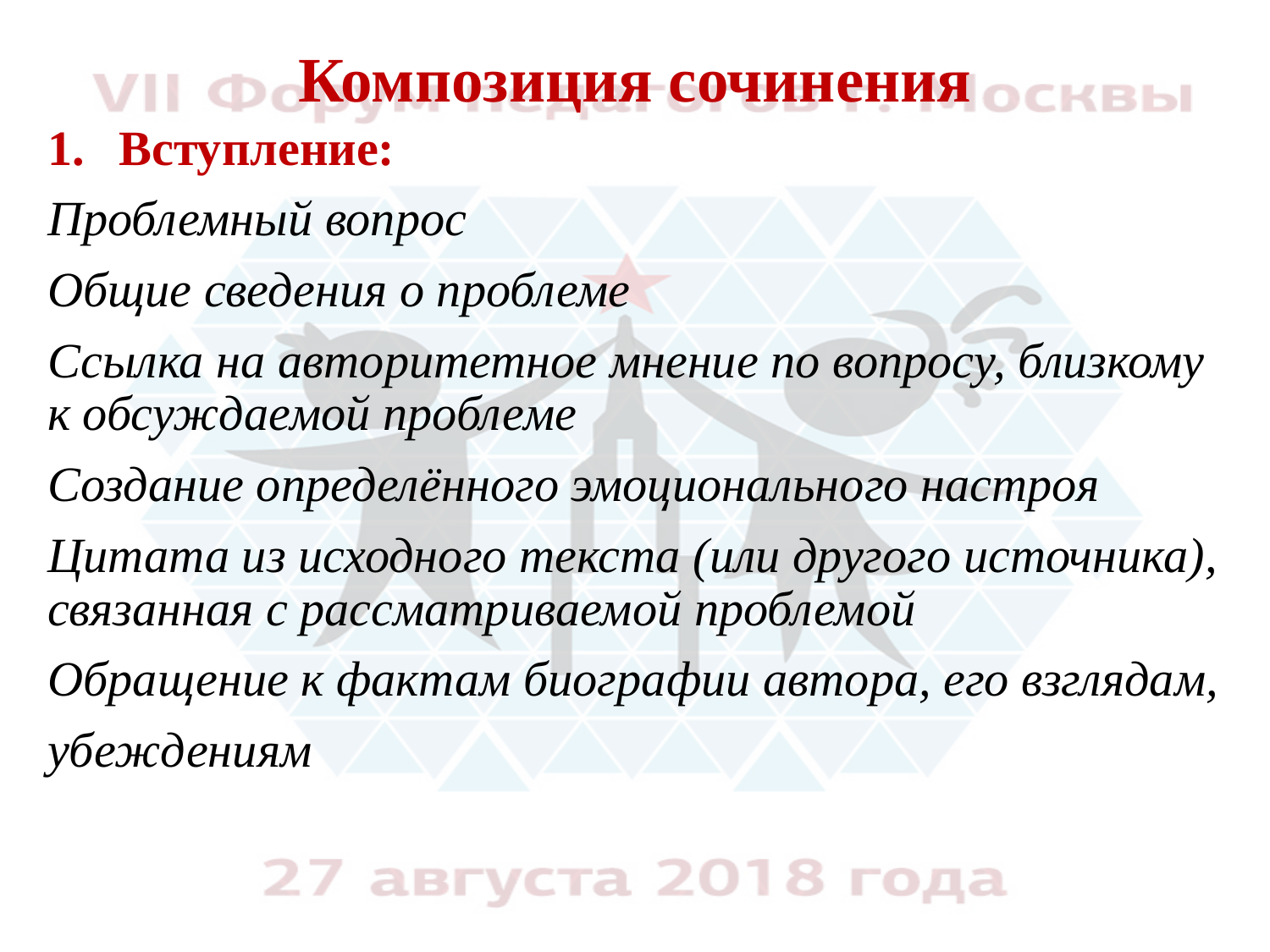

# Композиция сочинения
Вступление:
Проблемный вопрос
Общие сведения о проблеме
Ссылка на авторитетное мнение по вопросу, близкому к обсуждаемой проблеме
Создание определённого эмоционального настроя
Цитата из исходного текста (или другого источника), связанная с рассматриваемой проблемой
Обращение к фактам биографии автора, его взглядам,
убеждениям